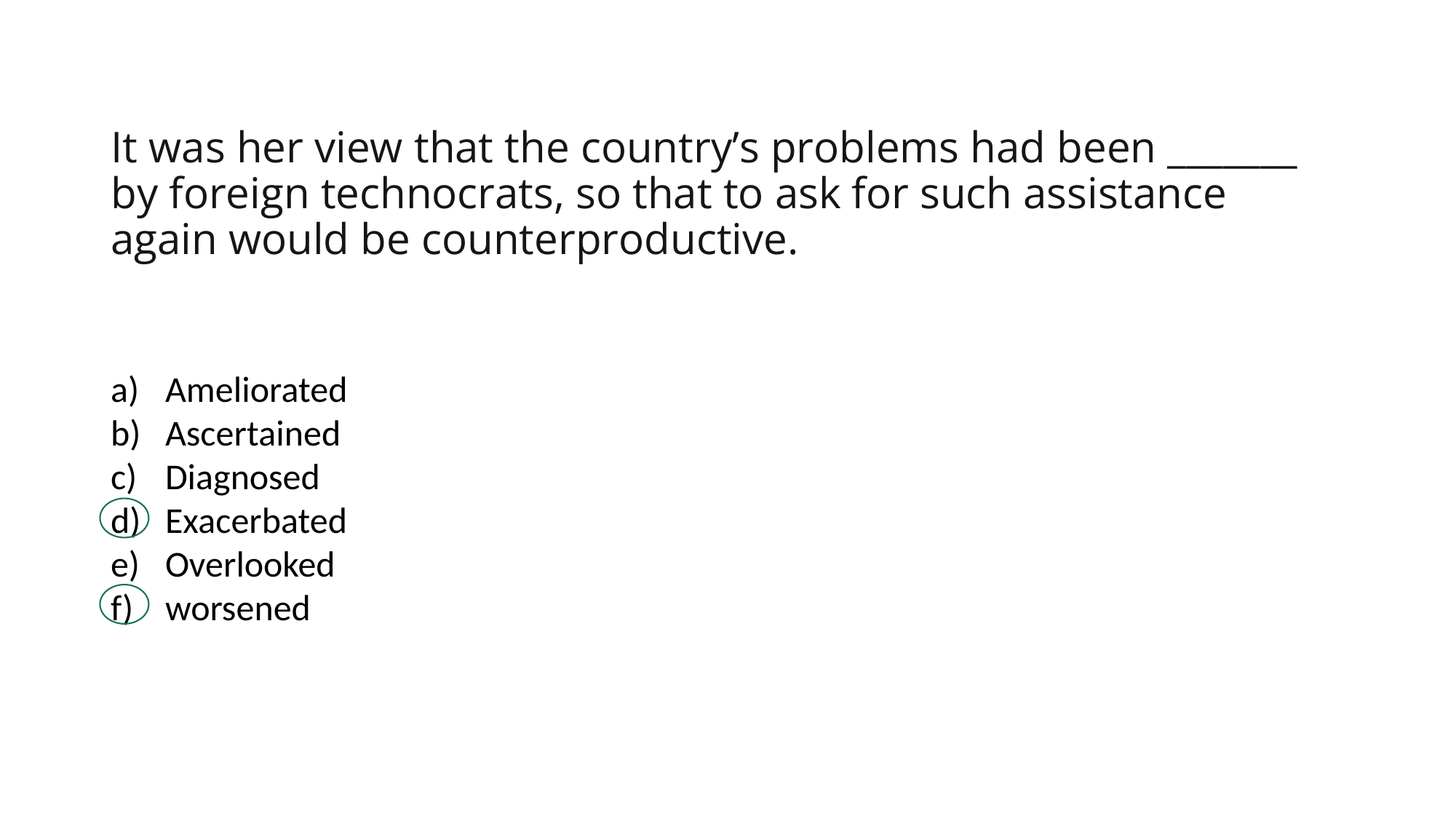

# It was her view that the country’s problems had been _______ by foreign technocrats, so that to ask for such assistance again would be counterproductive.
Ameliorated
Ascertained
Diagnosed
Exacerbated
Overlooked
worsened